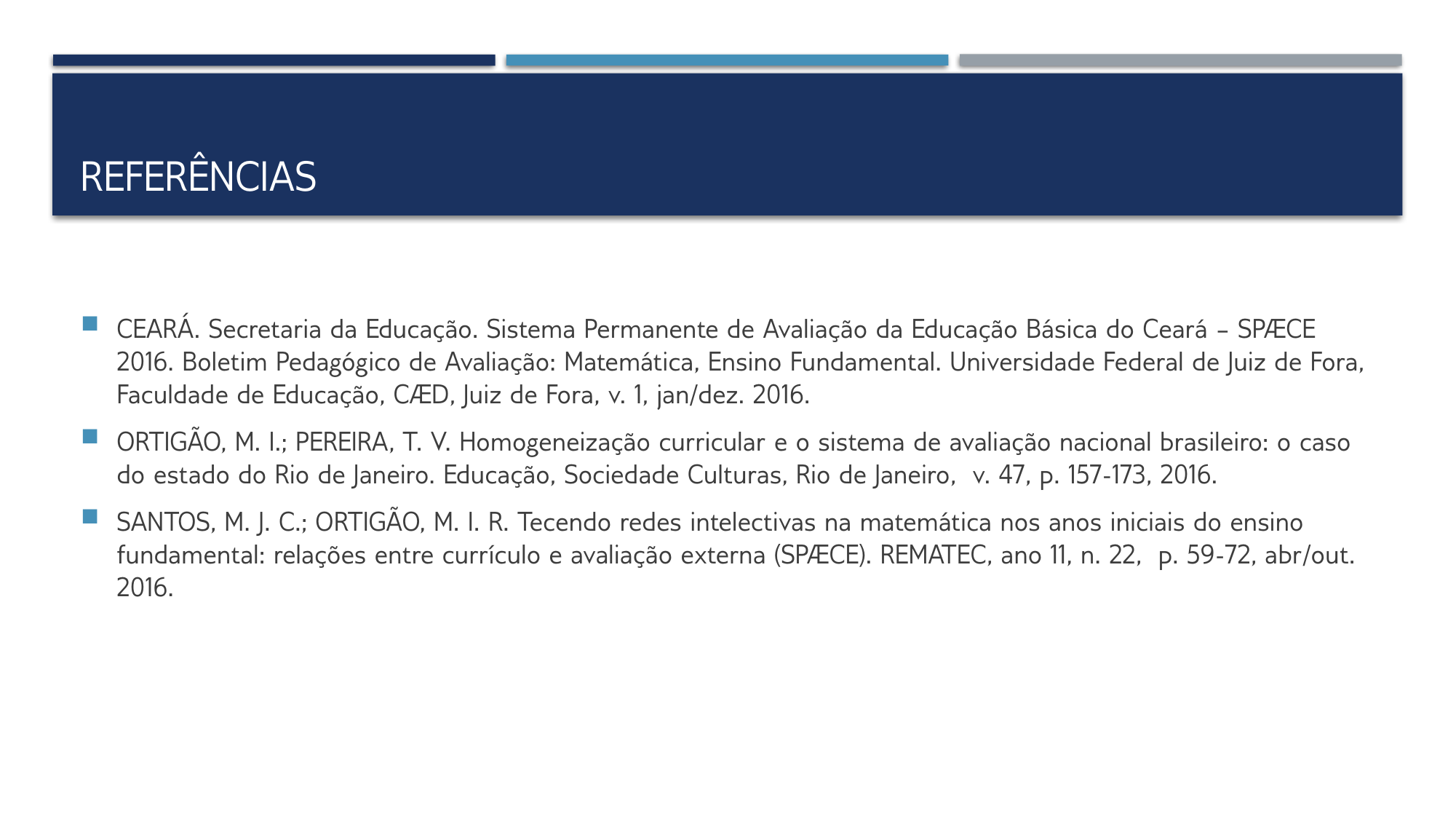

# referências
CEARÁ. Secretaria da Educação. Sistema Permanente de Avaliação da Educação Básica do Ceará – SPAECE 2016. Boletim Pedagógico de Avaliação: Matemática, Ensino Fundamental. Universidade Federal de Juiz de Fora, Faculdade de Educação, CAED, Juiz de Fora, v. 1, jan/dez. 2016.
ORTIGÃO, M. I.; PEREIRA, T. V. Homogeneização curricular e o sistema de avaliação nacional brasileiro: o caso do estado do Rio de Janeiro. Educação, Sociedade Culturas, Rio de Janeiro,  v. 47, p. 157-173, 2016.
SANTOS, M. J. C.; ORTIGÃO, M. I. R. Tecendo redes intelectivas na matemática nos anos iniciais do ensino fundamental: relações entre currículo e avaliação externa (SPAECE). REMATEC, ano 11, n. 22,  p. 59-72, abr/out. 2016.